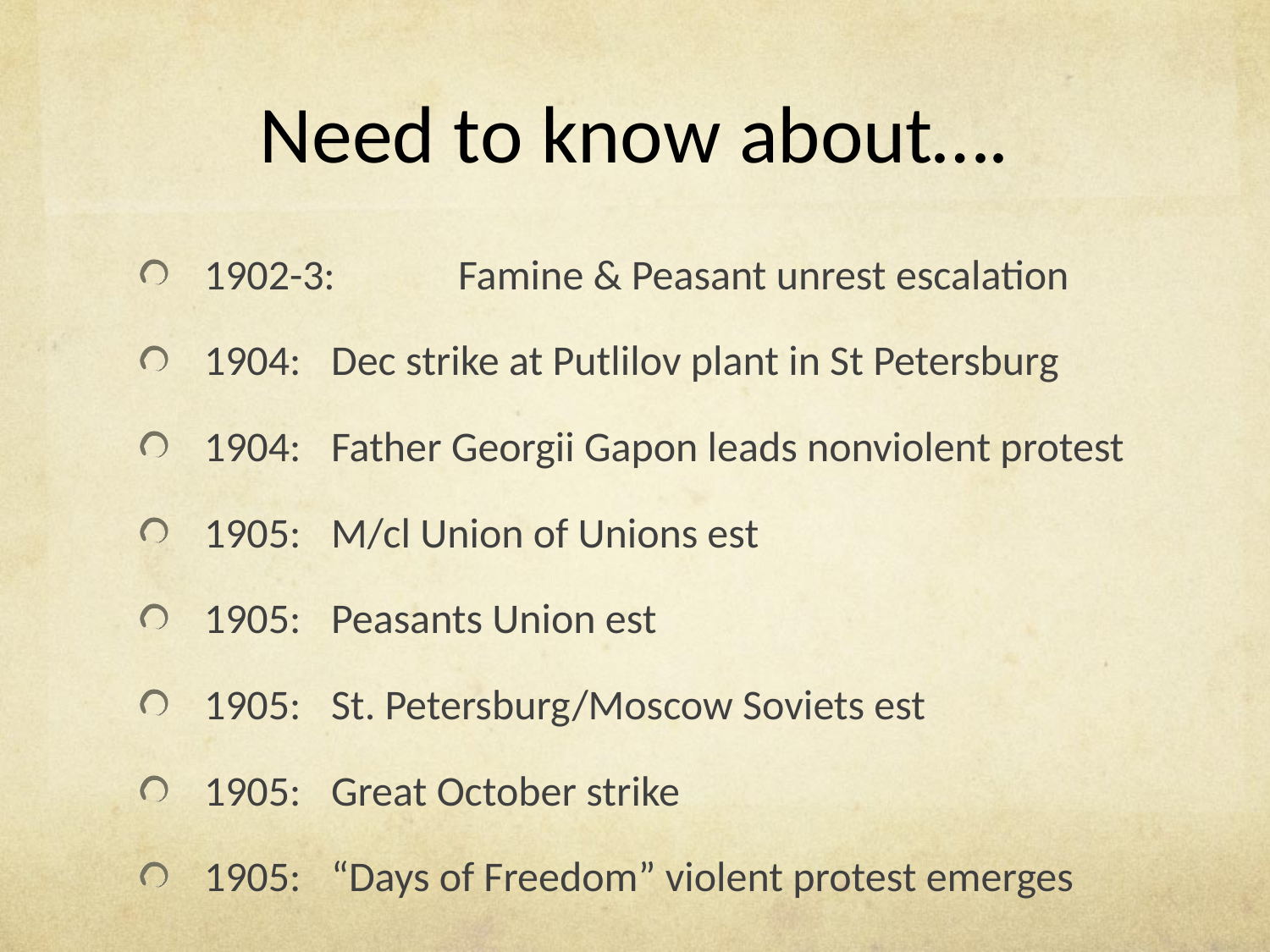

# Need to know about….
1902-3: 	Famine & Peasant unrest escalation
1904:	Dec strike at Putlilov plant in St Petersburg
1904:	Father Georgii Gapon leads nonviolent protest
1905:	M/cl Union of Unions est
1905:	Peasants Union est
1905:	St. Petersburg/Moscow Soviets est
1905:	Great October strike
1905:	“Days of Freedom” violent protest emerges